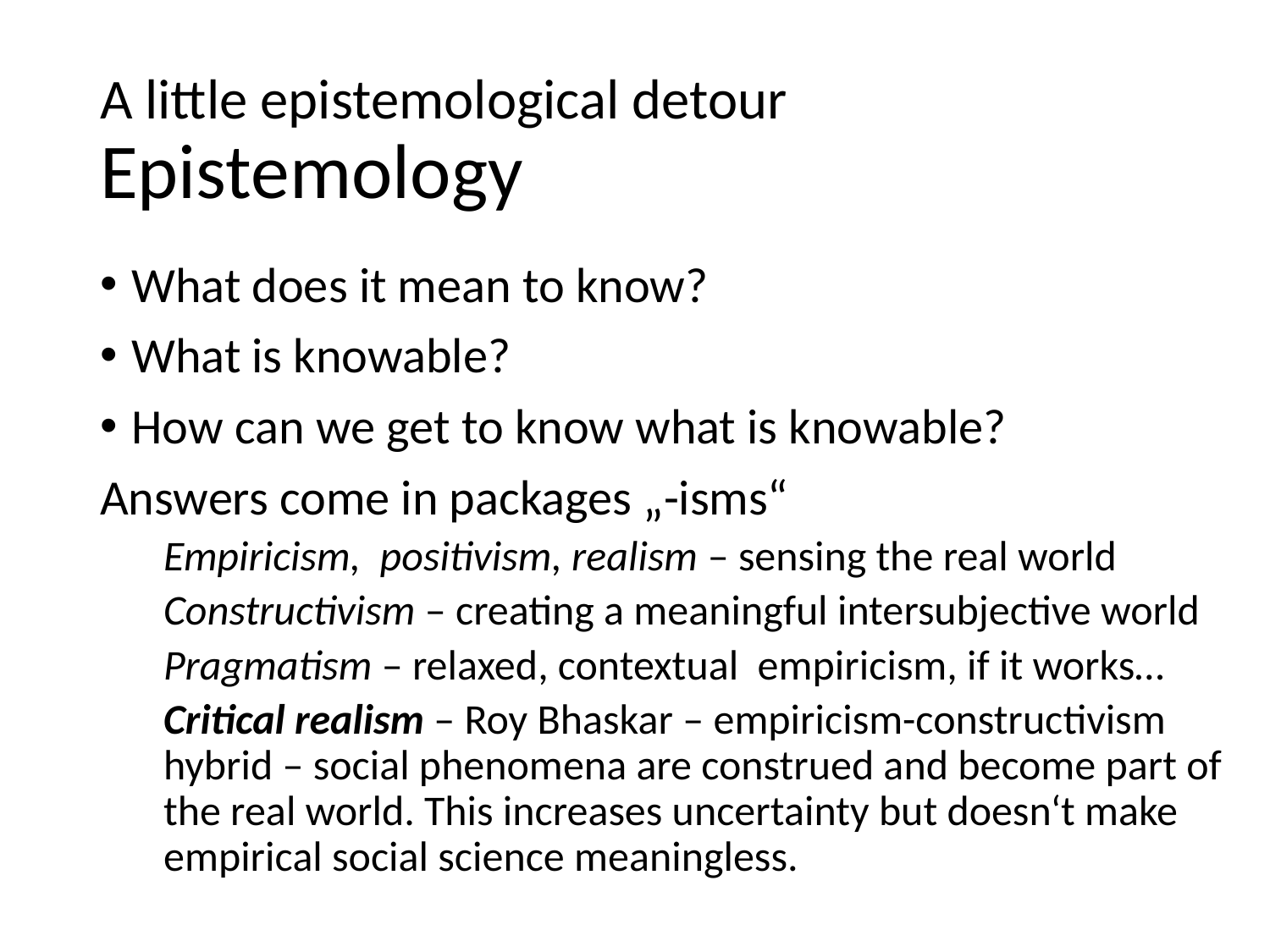

# A little epistemological detour Epistemology
What does it mean to know?
What is knowable?
How can we get to know what is knowable?
Answers come in packages „-isms“
Empiricism,  positivism, realism – sensing the real world
Constructivism – creating a meaningful intersubjective world
Pragmatism – relaxed, contextual  empiricism, if it works…
Critical realism – Roy Bhaskar – empiricism-constructivism hybrid – social phenomena are construed and become part of the real world. This increases uncertainty but doesn‘t make empirical social science meaningless.